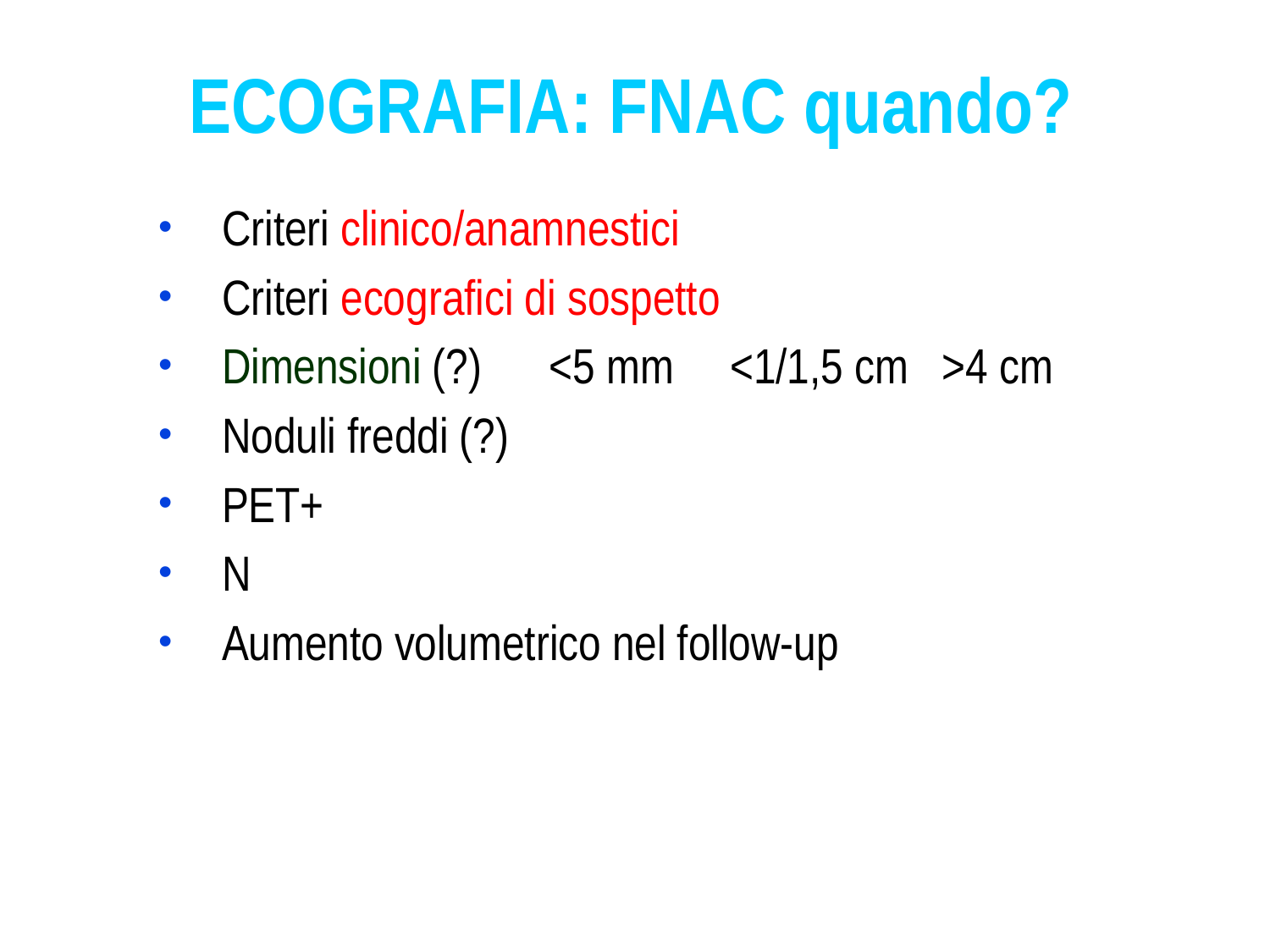

# ECOGRAFIA: FNAC quando?
Criteri clinico/anamnestici
Criteri ecografici di sospetto
Dimensioni (?)      <5 mm	<1/1,5 cm   >4 cm
Noduli freddi (?)
PET+
N
Aumento volumetrico nel follow-up